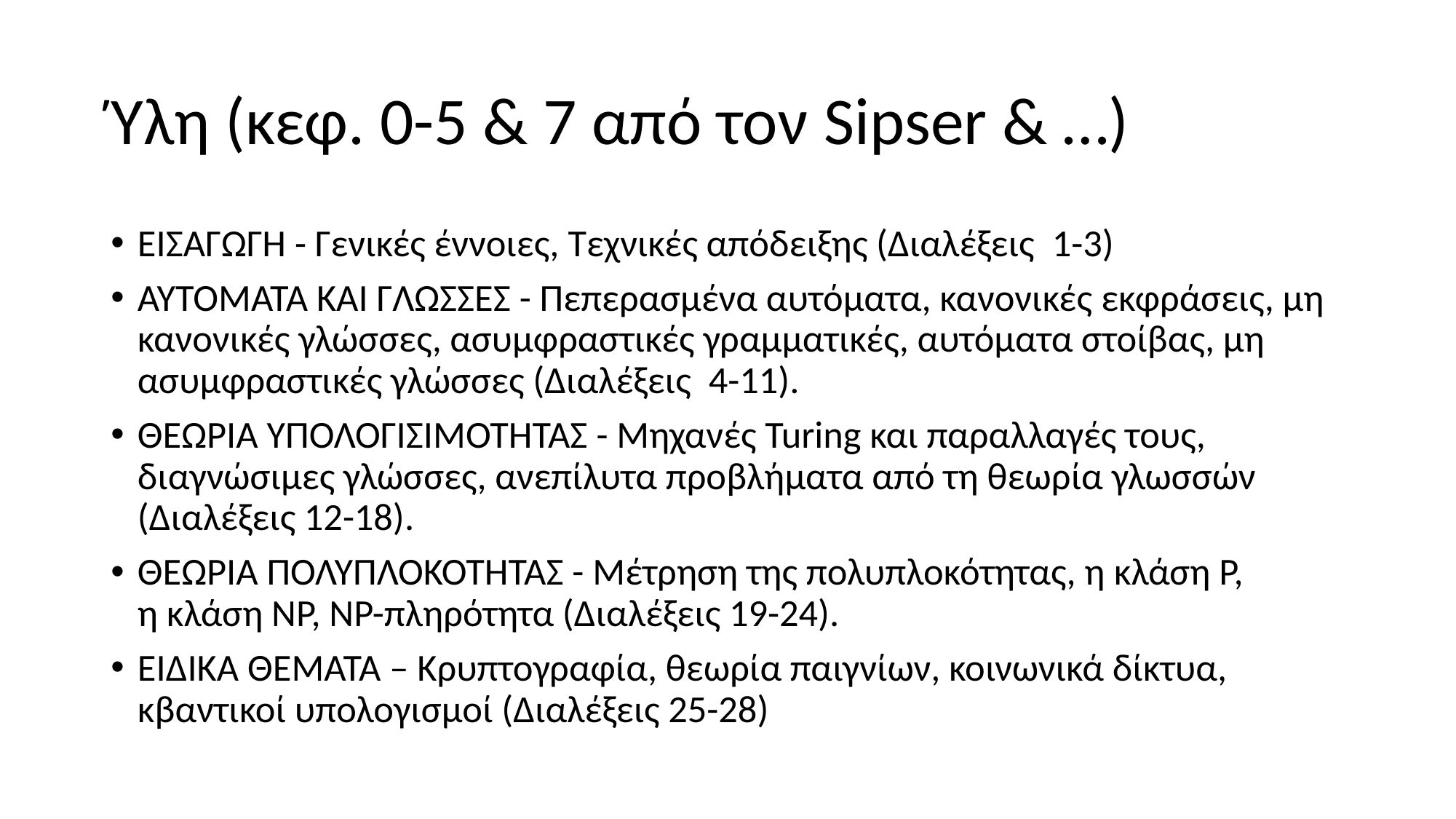

# Ύλη (κεφ. 0-5 & 7 από τον Sipser & …)
ΕΙΣΑΓΩΓΗ - Γενικές έννοιες, Τεχνικές απόδειξης (Διαλέξεις  1-3)
ΑΥΤΟΜΑΤΑ ΚΑΙ ΓΛΩΣΣΕΣ - Πεπερασμένα αυτόματα, κανονικές εκφράσεις, μη κανονικές γλώσσες, ασυμφραστικές γραμματικές, αυτόματα στοίβας, μη ασυμφραστικές γλώσσες (Διαλέξεις  4-11).
ΘΕΩΡΙΑ ΥΠΟΛΟΓΙΣΙΜΟΤΗΤΑΣ - Μηχανές Turing και παραλλαγές τους, διαγνώσιμες γλώσσες, ανεπίλυτα προβλήματα από τη θεωρία γλωσσών (Διαλέξεις 12-18).
ΘΕΩΡΙΑ ΠΟΛΥΠΛΟΚΟΤΗΤΑΣ - Μέτρηση της πολυπλοκότητας, η κλάση Ρ, η κλάση ΝΡ, ΝΡ-πληρότητα (Διαλέξεις 19-24).
ΕΙΔΙΚΑ ΘΕΜΑΤΑ – Κρυπτογραφία, θεωρία παιγνίων, κοινωνικά δίκτυα, κβαντικοί υπολογισμοί (Διαλέξεις 25-28)